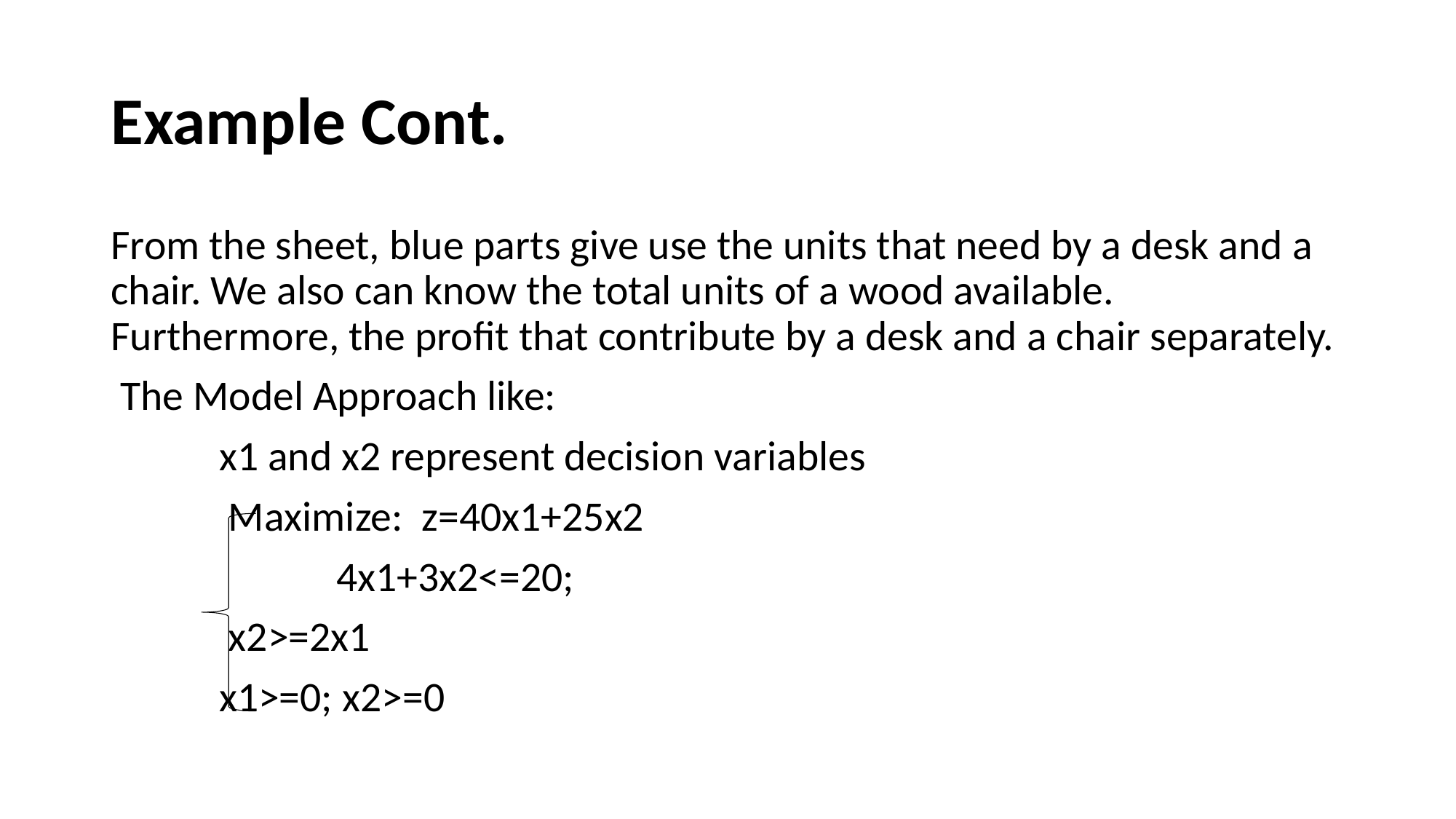

# Example Cont.
From the sheet, blue parts give use the units that need by a desk and a chair. We also can know the total units of a wood available. Furthermore, the profit that contribute by a desk and a chair separately.
 The Model Approach like:
	x1 and x2 represent decision variables
		 Maximize:  z=40x1+25x2
               	 4x1+3x2<=20;
		 x2>=2x1
		x1>=0; x2>=0